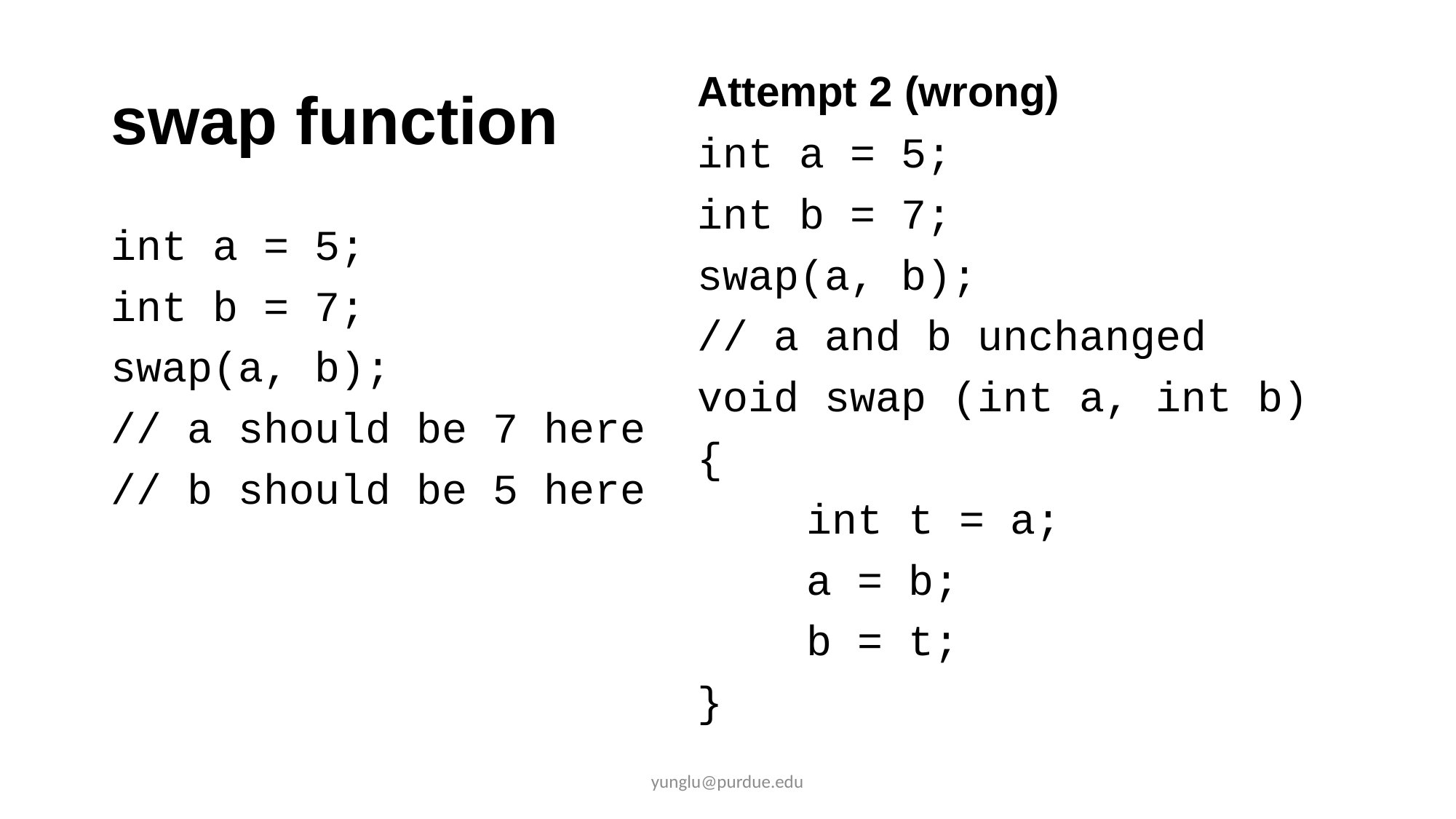

# swap function
Attempt 2 (wrong)
int a = 5;
int b = 7;
swap(a, b);
// a and b unchanged
void swap (int a, int b)
{
	int t = a;
	a = b;
	b = t;
}
int a = 5;
int b = 7;
swap(a, b);
// a should be 7 here
// b should be 5 here
yunglu@purdue.edu